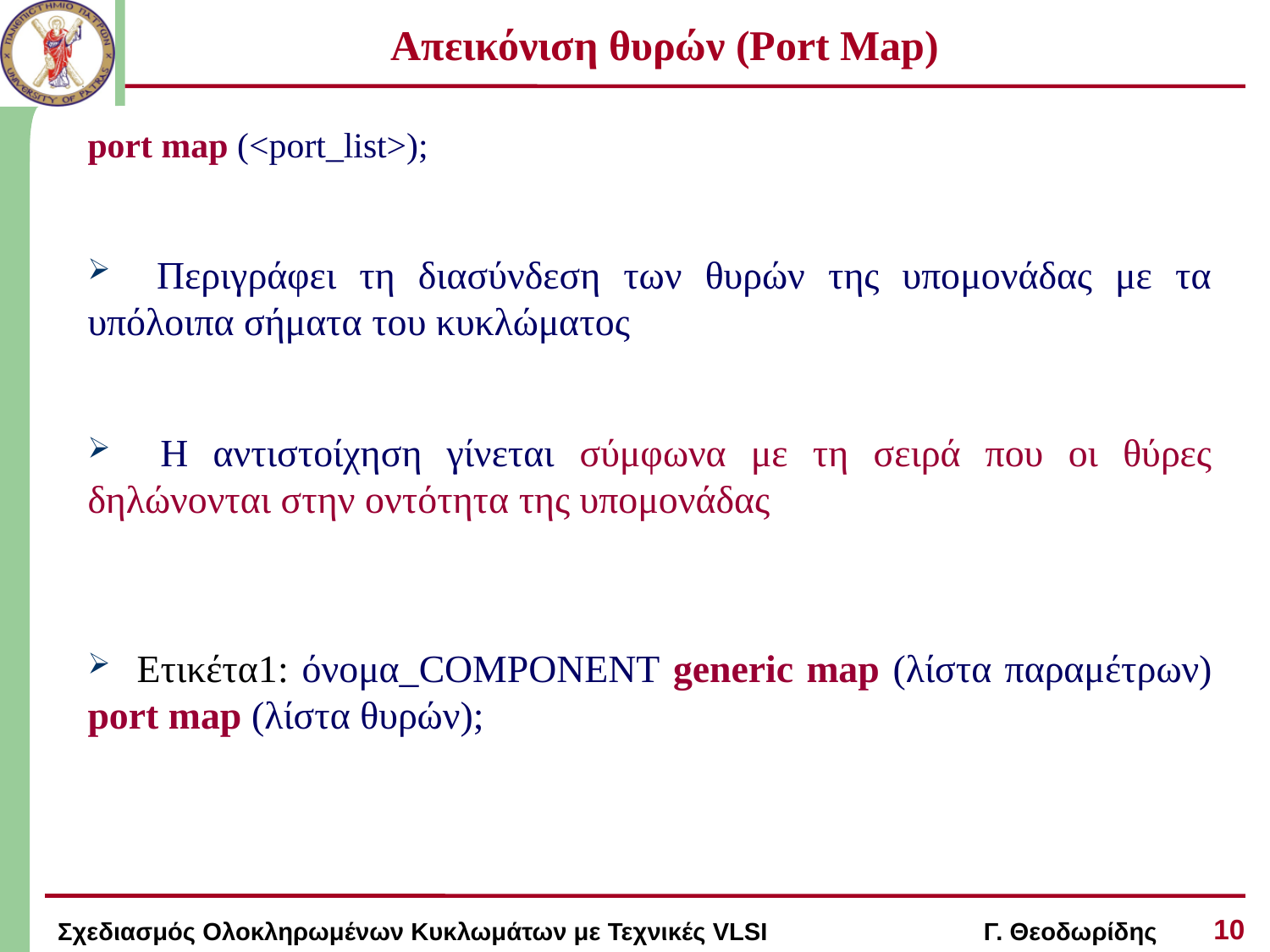

# Απεικόνιση θυρών (Port Map)
port map (<port_list>);

  Περιγράφει τη διασύνδεση των θυρών της υπομονάδας με τα υπόλοιπα σήματα του κυκλώματος

  Η αντιστοίχηση γίνεται σύμφωνα με τη σειρά που οι θύρες δηλώνονται στην οντότητα της υπομονάδας

  Ετικέτα1: όνομα_COMPONENT generic map (λίστα παραμέτρων) port map (λίστα θυρών);

10
Σχεδιασμός Ολοκληρωμένων Κυκλωμάτων με Τεχνικές VLSI                               Γ. Θεοδωρίδης